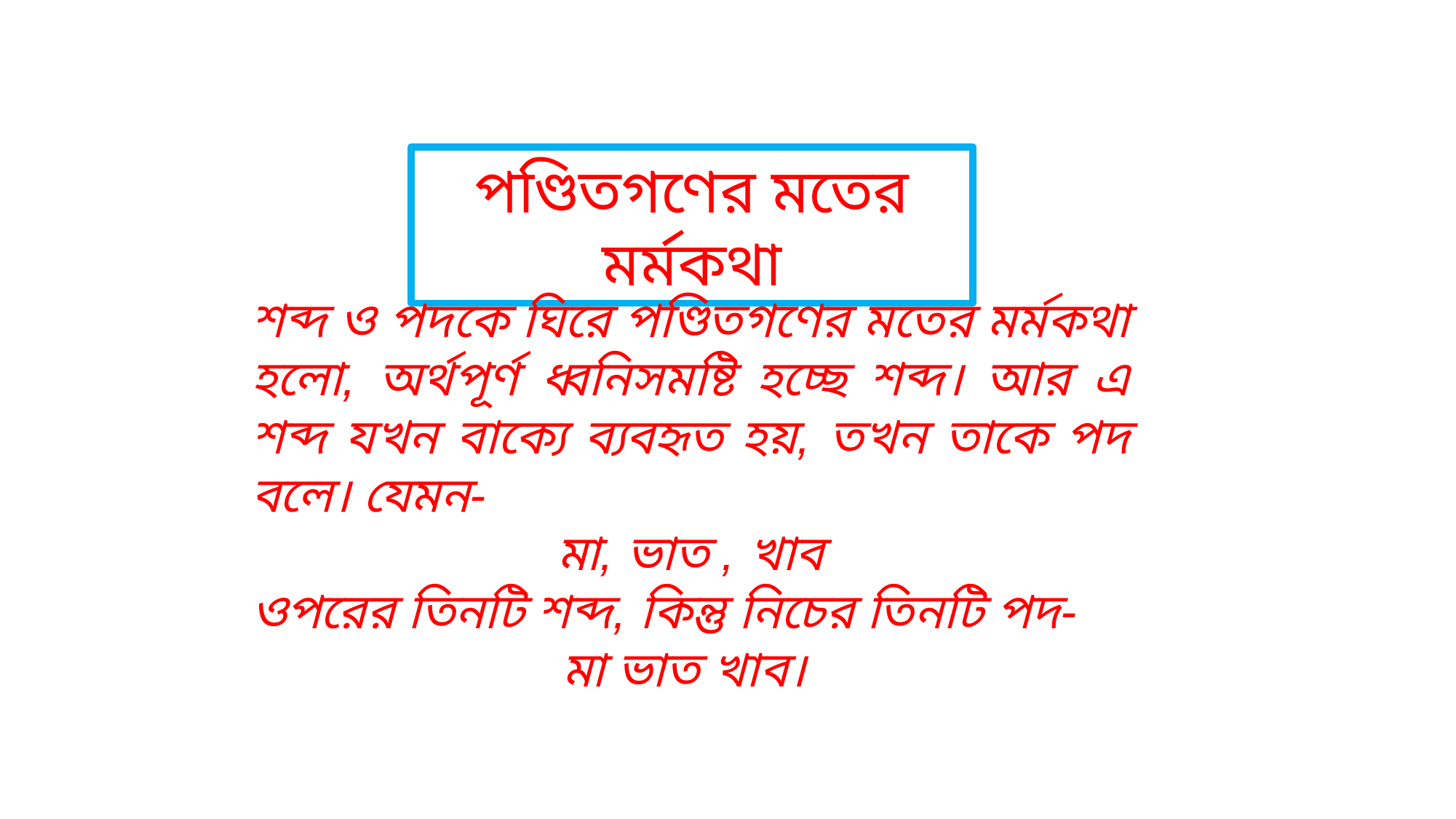

পণ্ডিতগণের মতের মর্মকথা
শব্দ ও পদকে ঘিরে পণ্ডিতগণের মতের মর্মকথা হলো, অর্থপূর্ণ ধ্বনিসমষ্টি হচ্ছে শব্দ। আর এ শব্দ যখন বাক্যে ব্যবহৃত হয়, তখন তাকে পদ বলে। যেমন-
মা, ভাত , খাব
ওপরের তিনটি শব্দ, কিন্তু নিচের তিনটি পদ-
মা ভাত খাব।